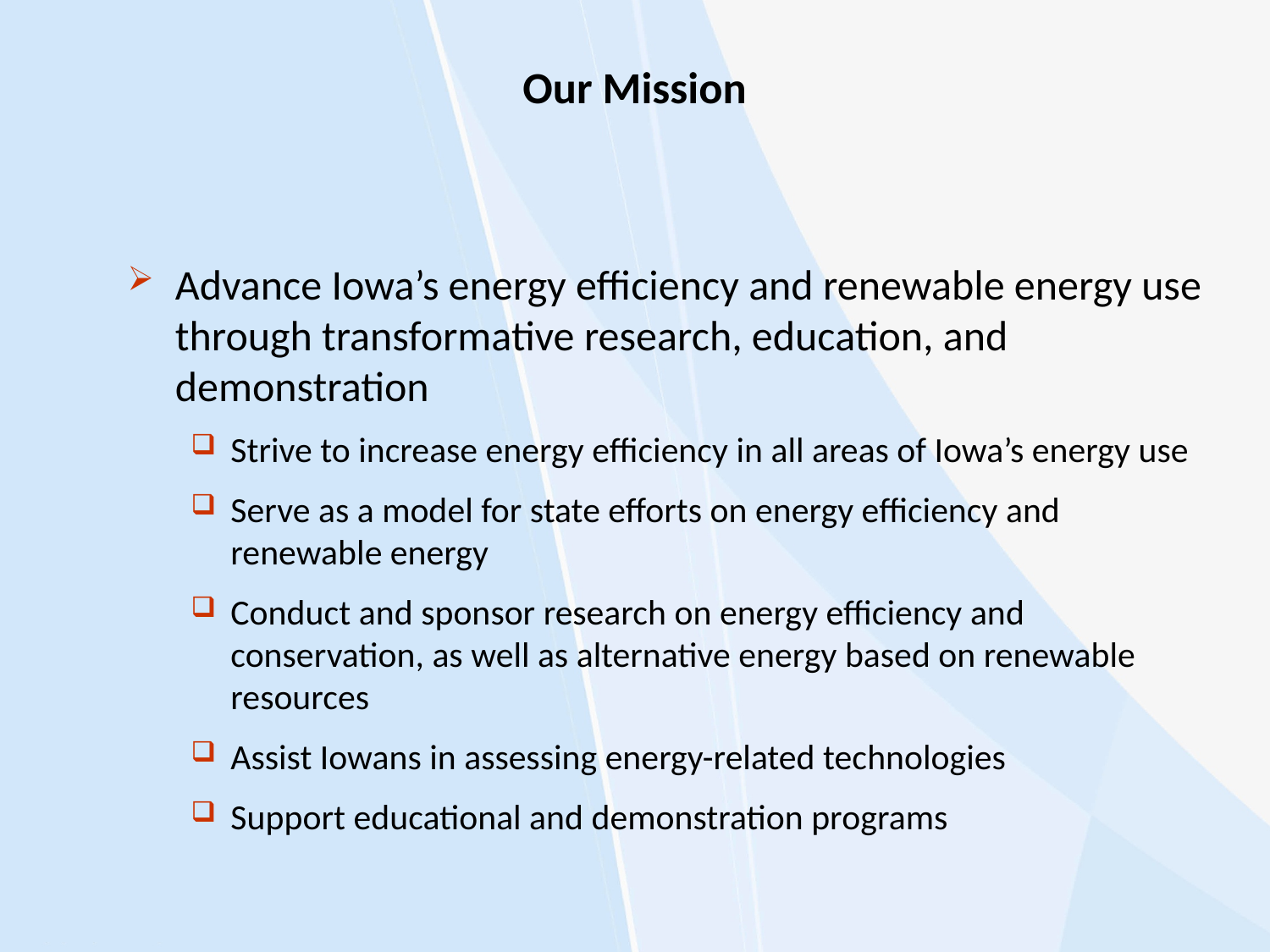

# Our Mission
Advance Iowa’s energy efficiency and renewable energy use through transformative research, education, and demonstration
Strive to increase energy efficiency in all areas of Iowa’s energy use
Serve as a model for state efforts on energy efficiency and
renewable energy
Conduct and sponsor research on energy efficiency and conservation, as well as alternative energy based on renewable resources
Assist Iowans in assessing energy-related technologies
Support educational and demonstration programs